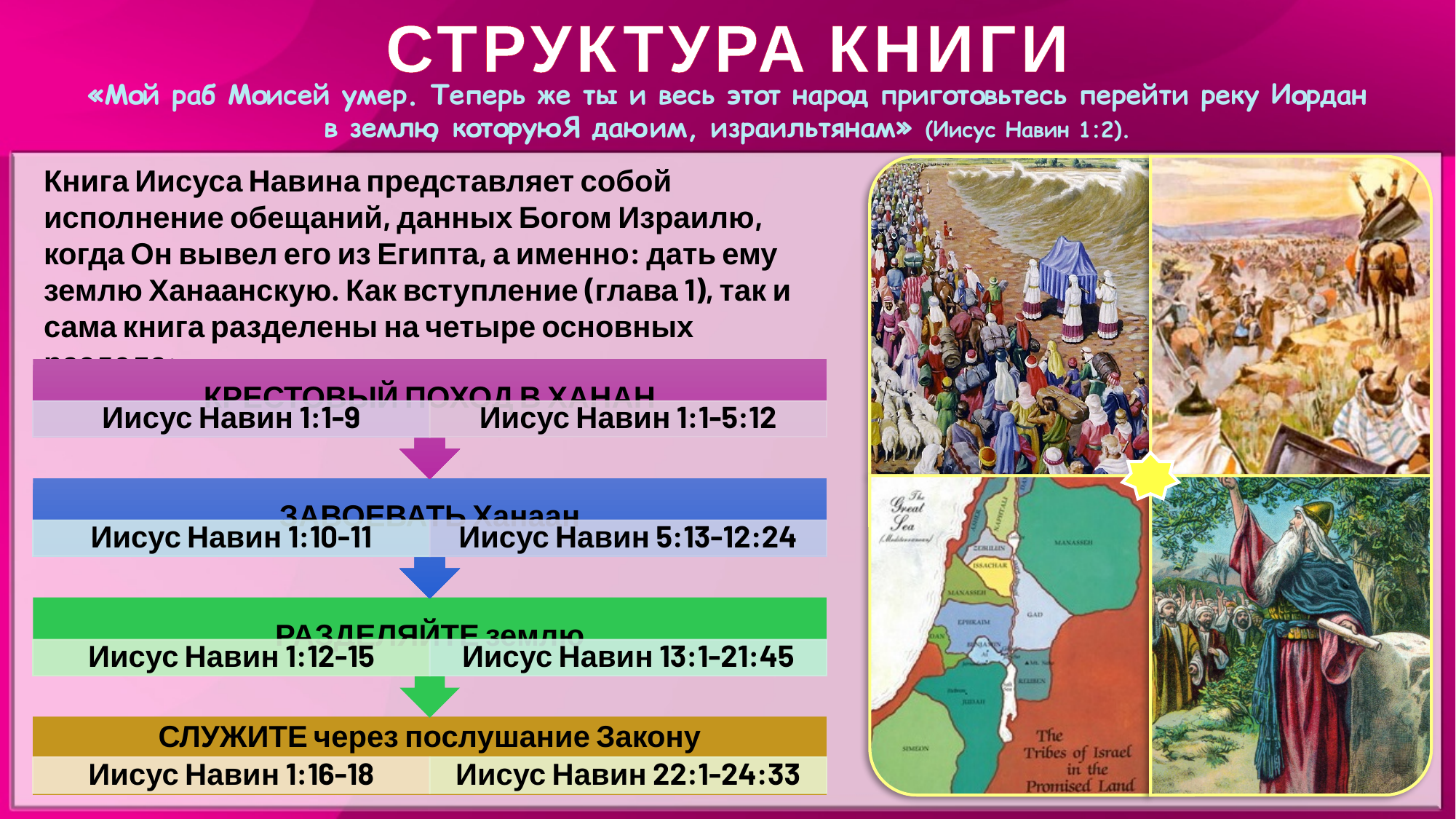

СТРУКТУРА КНИГИ
«Мой раб Моисей умер. Теперь же ты и весь этот народ приготовьтесь перейти реку Иордан в землю, которую Я даю им, израильтянам» (Иисус Навин 1:2).
Книга Иисуса Навина представляет собой исполнение обещаний, данных Богом Израилю, когда Он вывел его из Египта, а именно: дать ему землю Ханаанскую. Как вступление (глава 1), так и сама книга разделены на четыре основных раздела:

СЛУЖИТЕ через послушание Закону
Иисус Навин 1:16-18
Иисус Навин 22:1-24:33
РАЗДЕЛЯЙТЕ землю
Иисус Навин 1:12-15
Иисус Навин 13:1-21:45
ЗАВОЕВАТЬ Ханаан
Иисус Навин 1:10-11
Иисус Навин 5:13-12:24
КРЕСТОВЫЙ ПОХОД В ХАНАН
Иисус Навин 1:1-9
Иисус Навин 1:1-5:12